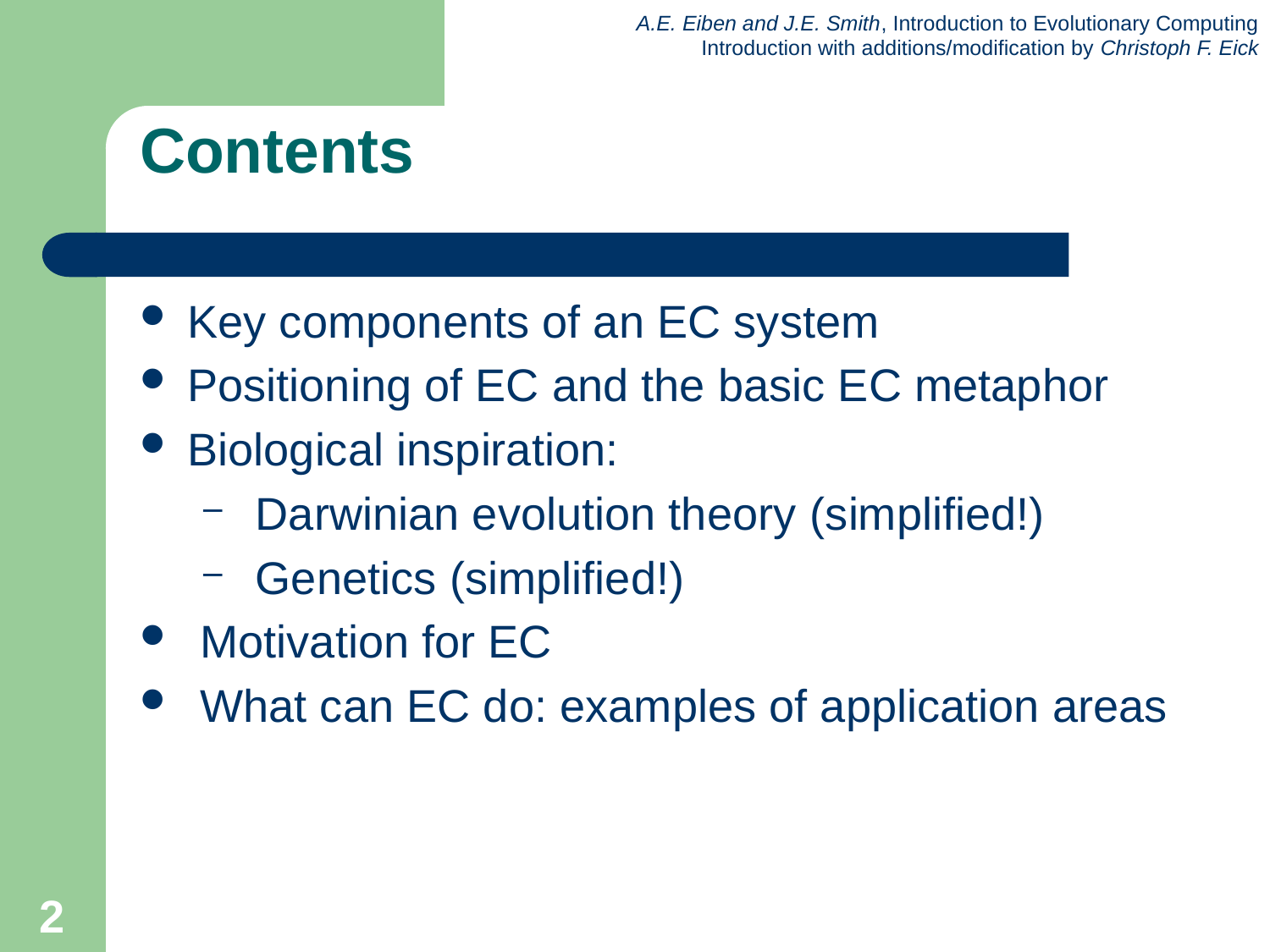

# Contents
Key components of an EC system
Positioning of EC and the basic EC metaphor
Biological inspiration:
 Darwinian evolution theory (simplified!)
 Genetics (simplified!)
 Motivation for EC
 What can EC do: examples of application areas

2